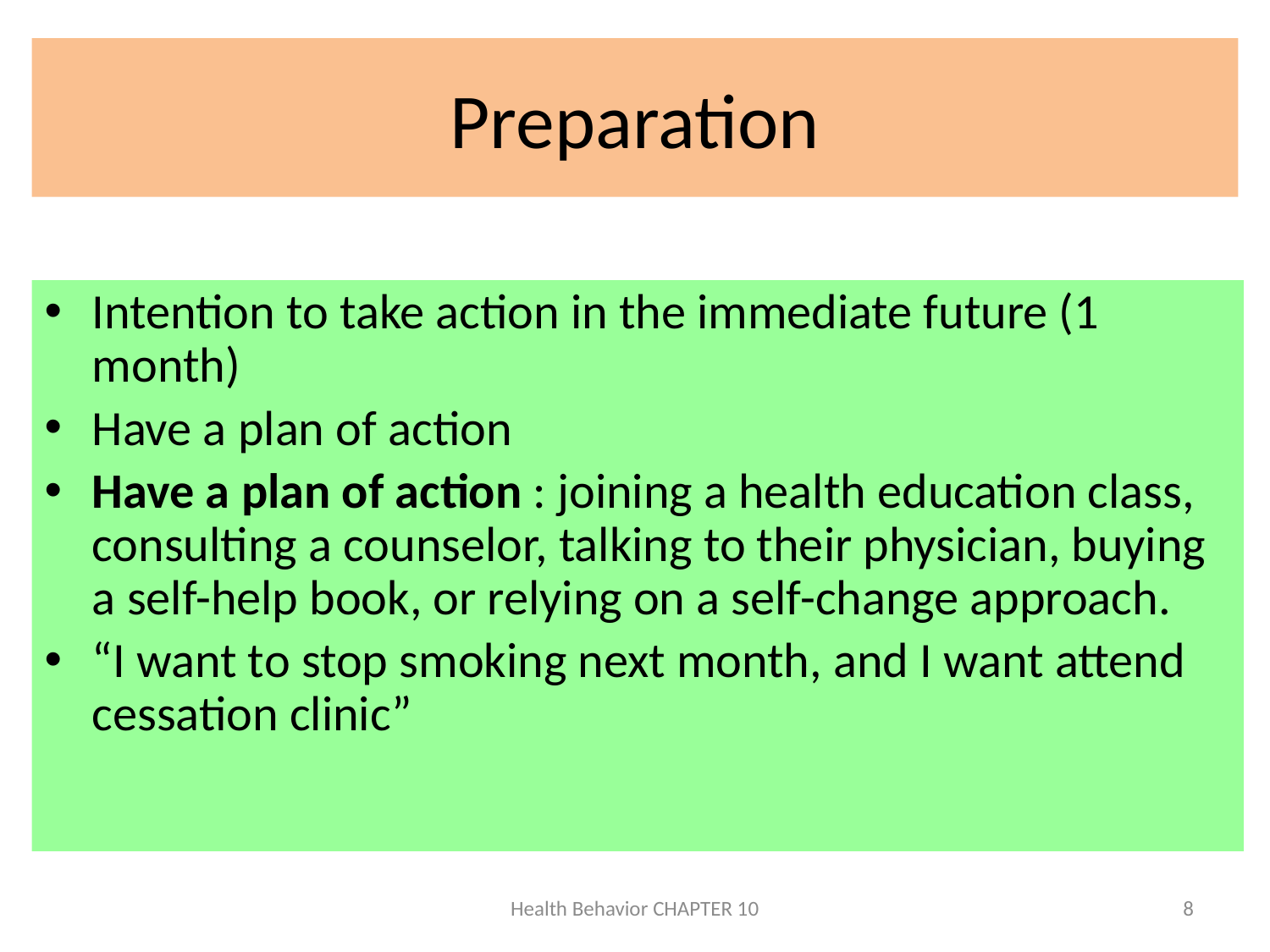

# Preparation
Intention to take action in the immediate future (1 month)
Have a plan of action
Have a plan of action : joining a health education class, consulting a counselor, talking to their physician, buying a self-help book, or relying on a self-change approach.
“I want to stop smoking next month, and I want attend cessation clinic”

Health Behavior CHAPTER 10
8